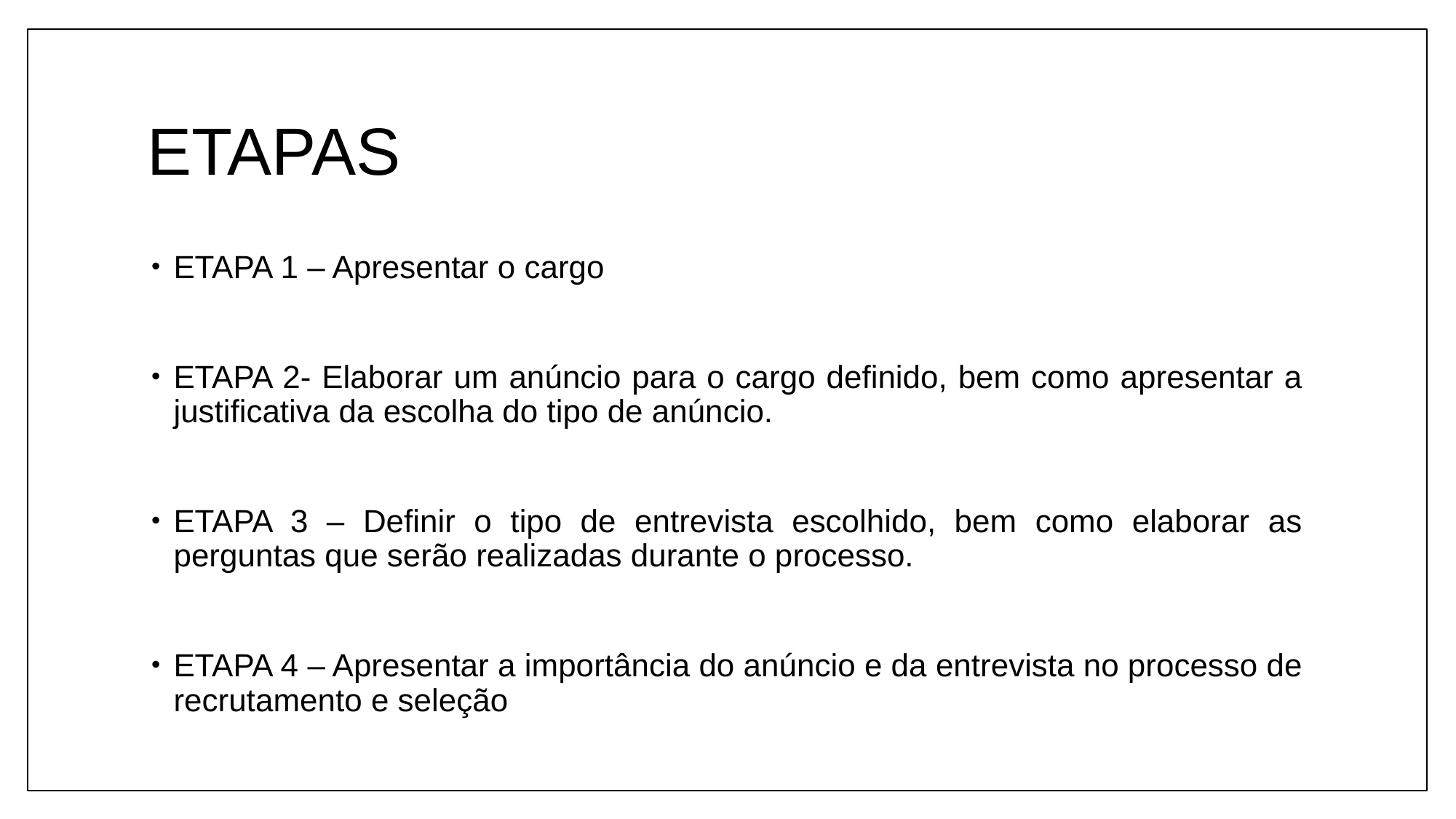

# ETAPAS
ETAPA 1 – Apresentar o cargo

ETAPA 2- Elaborar um anúncio para o cargo definido, bem como apresentar a justificativa da escolha do tipo de anúncio.

ETAPA 3 – Definir o tipo de entrevista escolhido, bem como elaborar as perguntas que serão realizadas durante o processo.

ETAPA 4 – Apresentar a importância do anúncio e da entrevista no processo de recrutamento e seleção